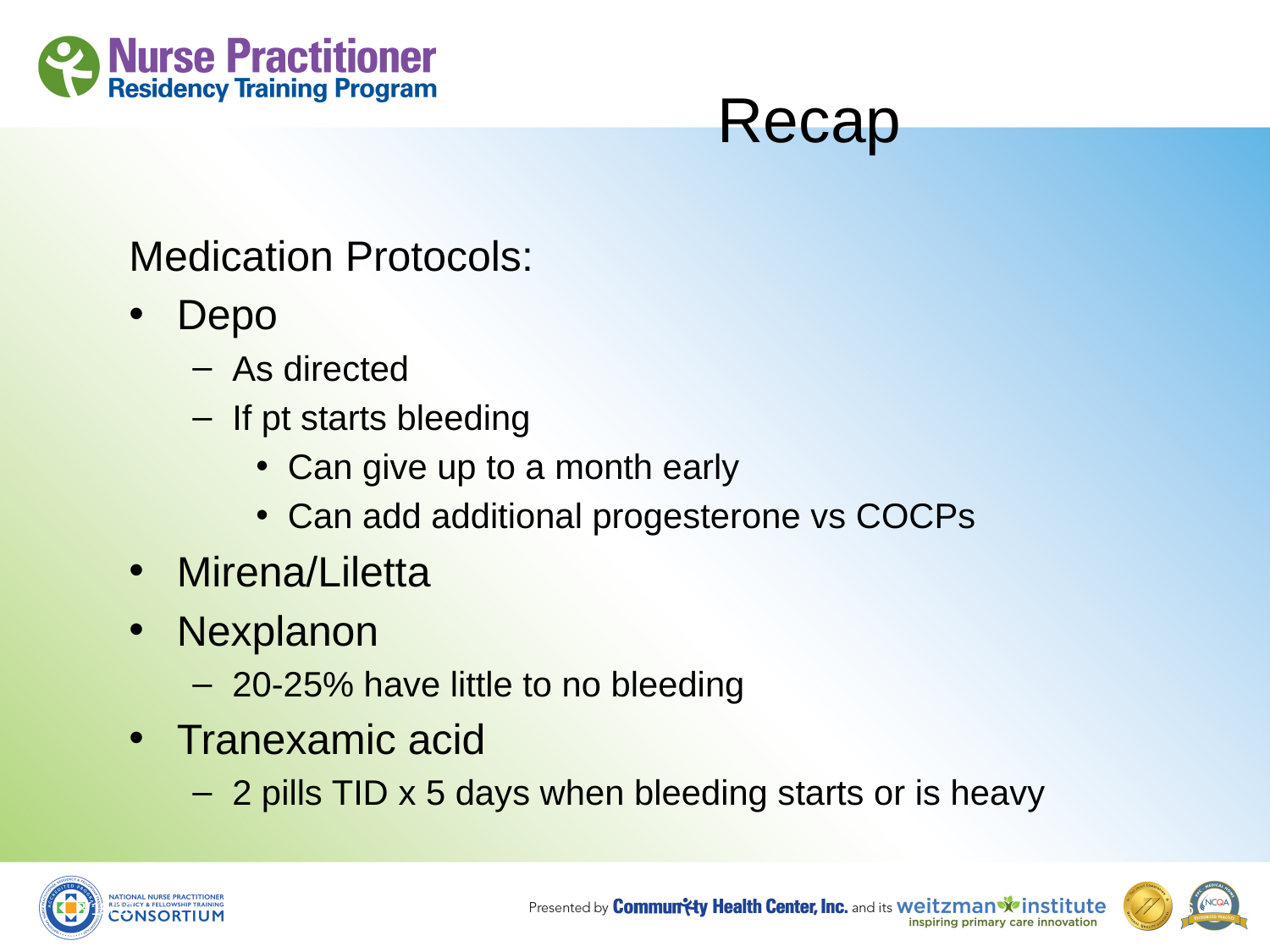

# Recap
Medication Protocols:
Depo
As directed
If pt starts bleeding
Can give up to a month early
Can add additional progesterone vs COCPs
Mirena/Liletta
Nexplanon
20-25% have little to no bleeding
Tranexamic acid
2 pills TID x 5 days when bleeding starts or is heavy

8/19/10
46